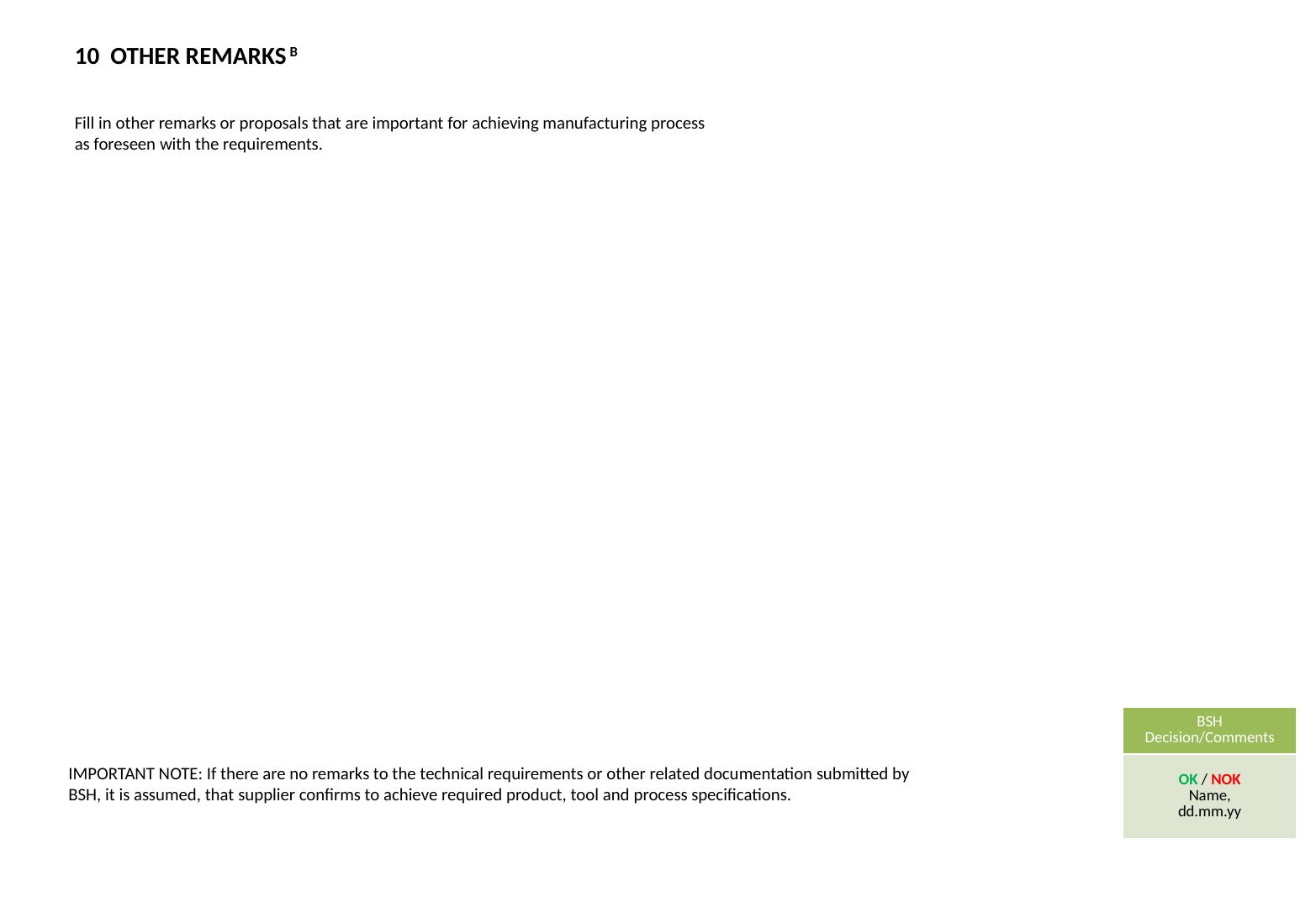

10  OTHER REMARKS B
Fill in other remarks or proposals that are important for achieving manufacturing process as foreseen with the requirements.
| BSH Decision/Comments |
| --- |
| OK / NOK Name, dd.mm.yy |
IMPORTANT NOTE: If there are no remarks to the technical requirements or other related documentation submitted by BSH, it is assumed, that supplier confirms to achieve required product, tool and process specifications.